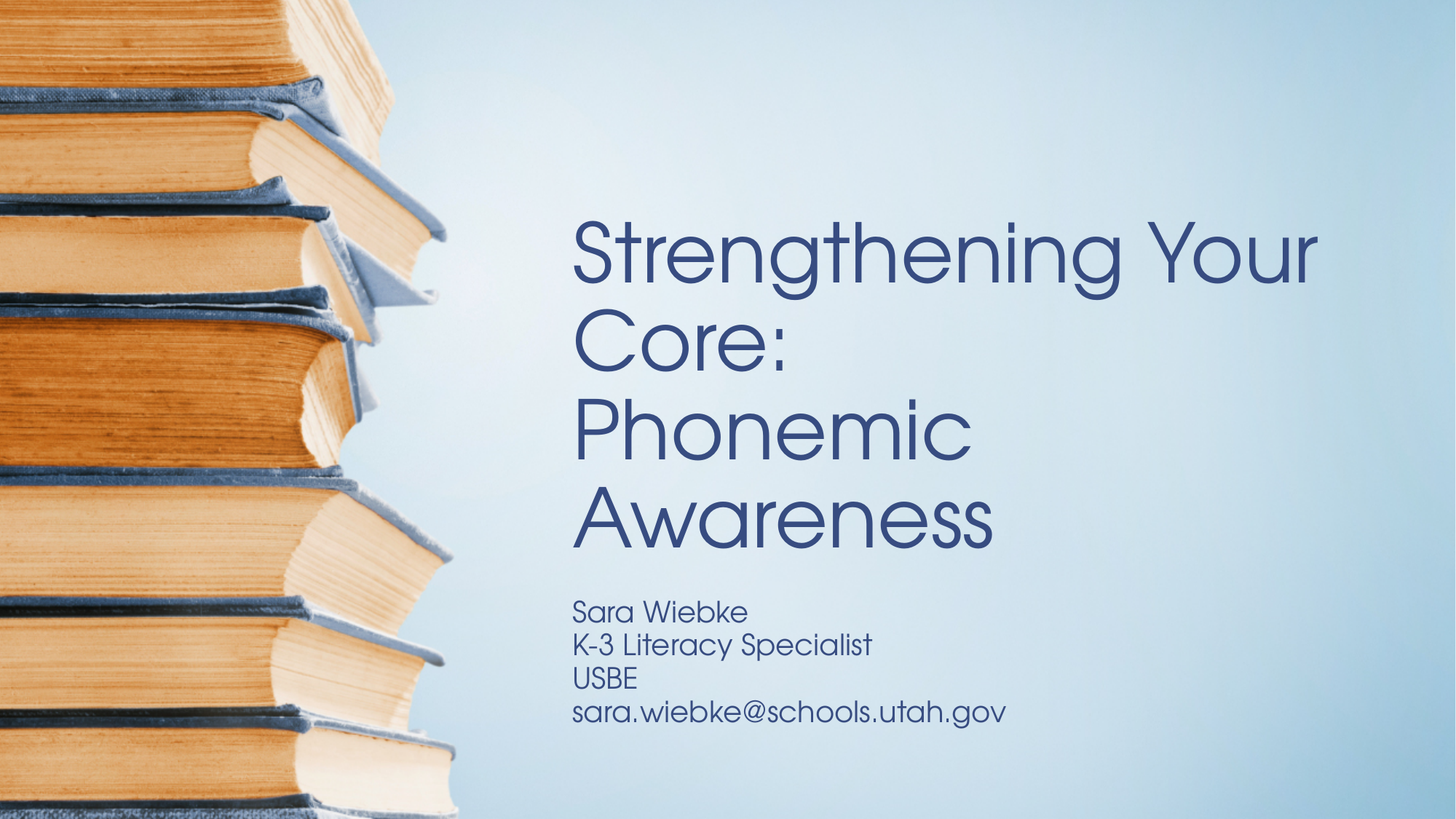

# Strengthening Your Core: Phonemic Awareness
Sara Wiebke
K-3 Literacy Specialist
USBE
sara.wiebke@schools.utah.gov